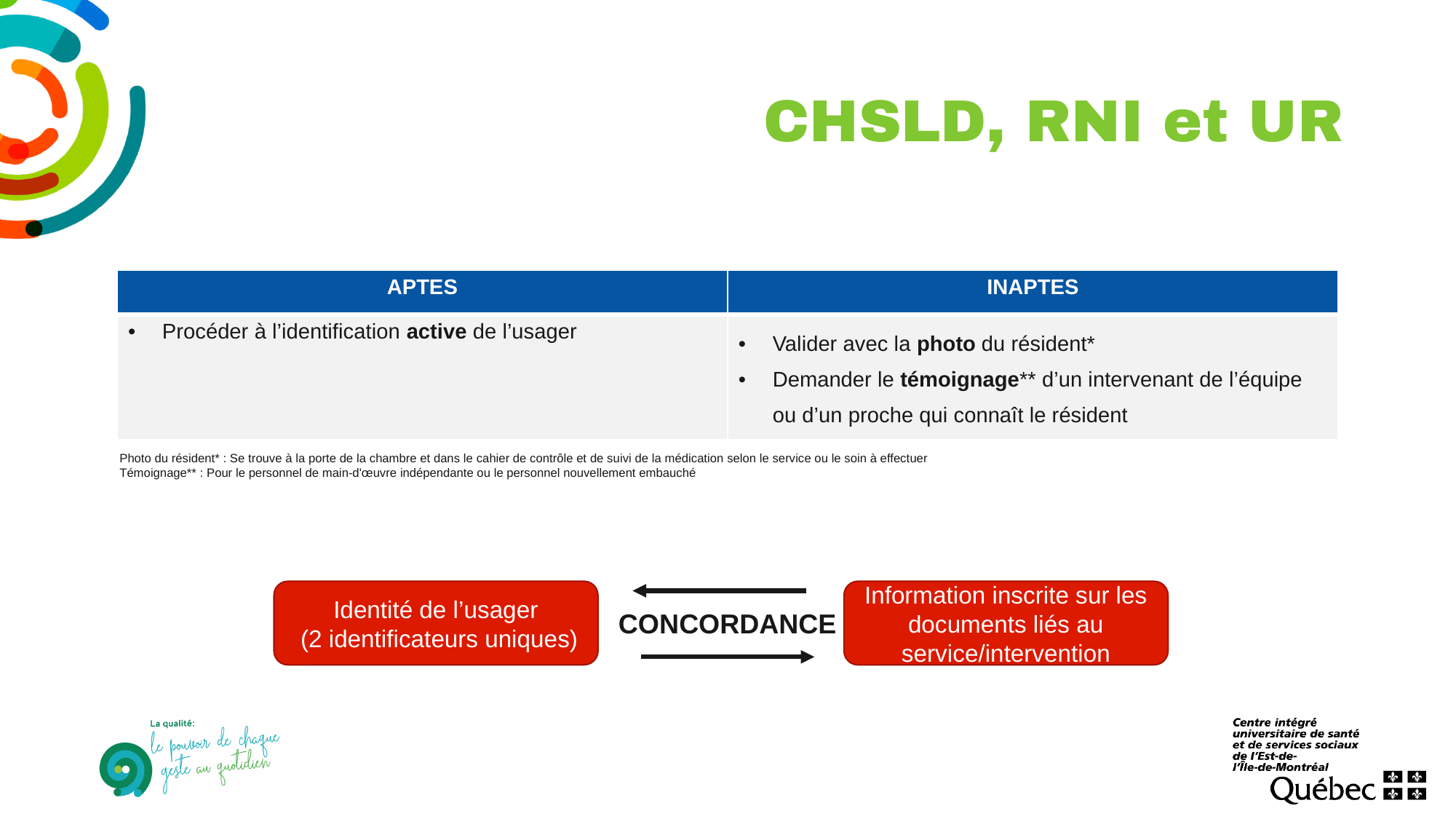

# CHSLD, RNI et UR
| APTES | INAPTES |
| --- | --- |
| Procéder à l’identification active de l’usager ​ | Valider avec la photo du résident\* Demander le témoignage\*\* d’un intervenant de l’équipe ou d’un proche qui connaît le résident |
Photo du résident* : Se trouve à la porte de la chambre et dans le cahier de contrôle et de suivi de la médication selon le service ou le soin à effectuer
Témoignage** : Pour le personnel de main-d'œuvre indépendante ou le personnel nouvellement embauché
Information inscrite sur les documents liés au service/intervention
Identité de l’usager
 (2 identificateurs uniques)
CONCORDANCE